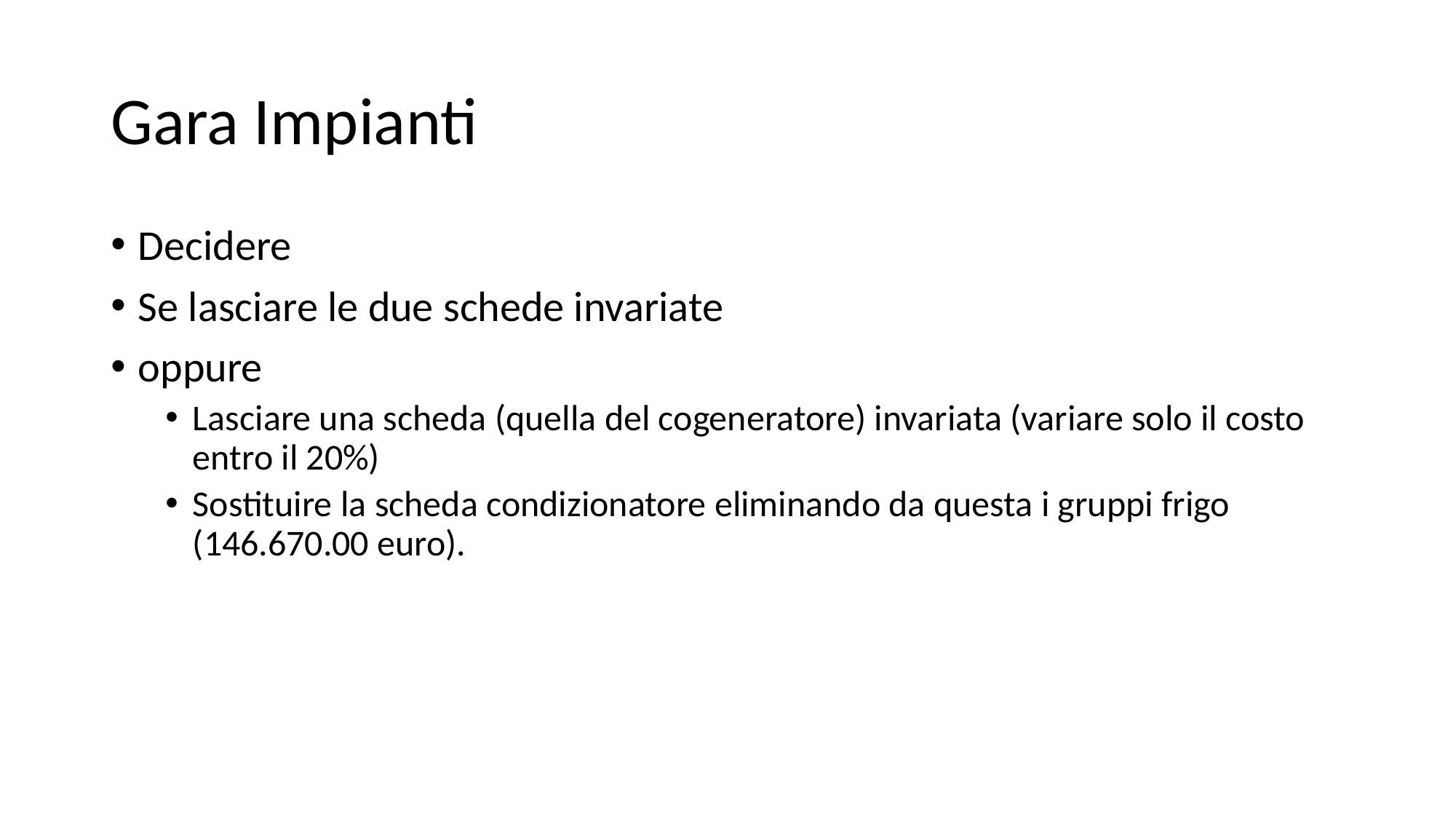

# Gara Impianti
Decidere
Se lasciare le due schede invariate
oppure
Lasciare una scheda (quella del cogeneratore) invariata (variare solo il costo entro il 20%)
Sostituire la scheda condizionatore eliminando da questa i gruppi frigo (146.670.00 euro).